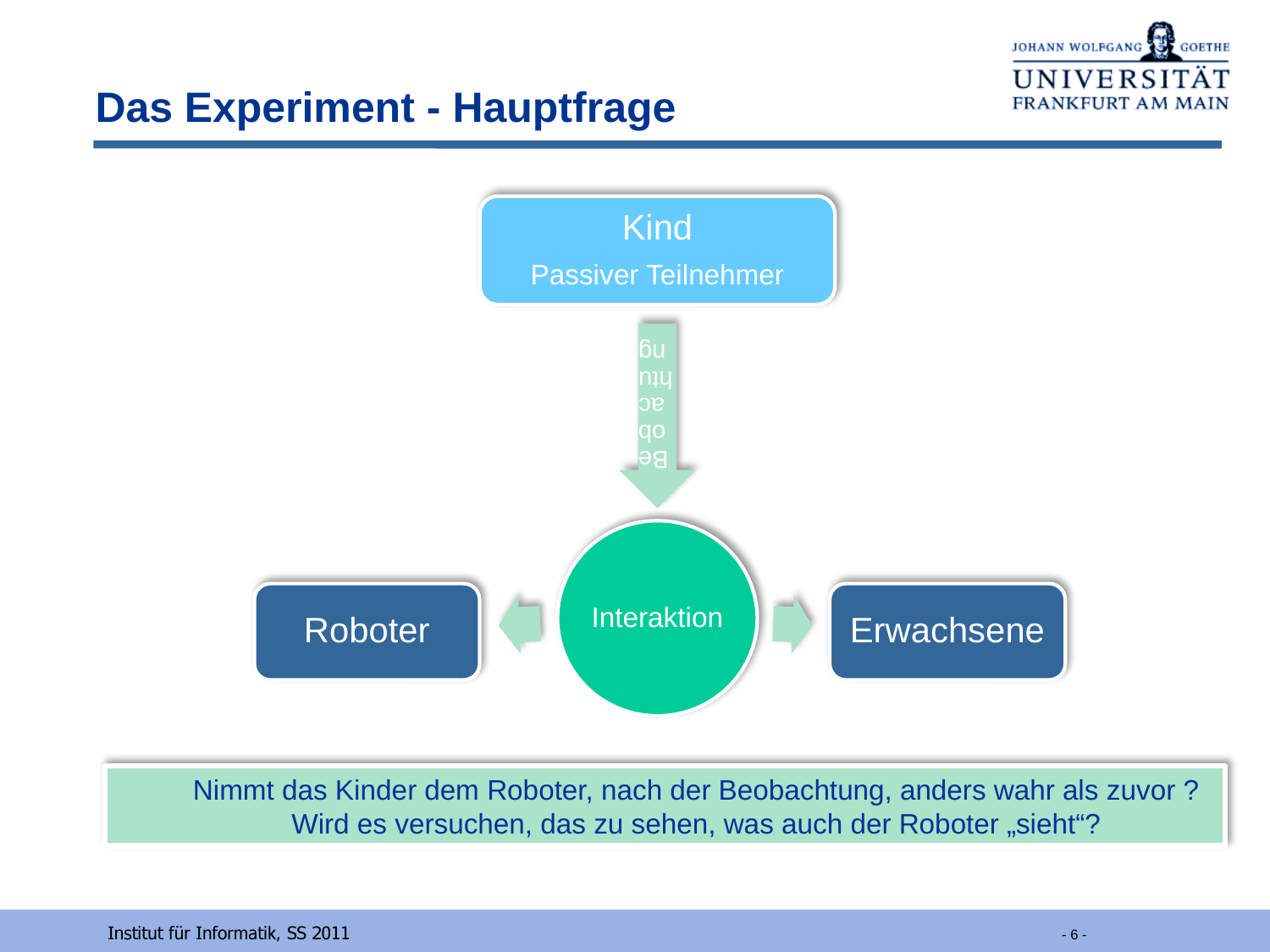

# Das Experiment - Hauptfrage
Interaktion
Beobachtung
Kind
Passiver Teilnehmer

Erwachsene

Roboter
Nimmt das Kinder dem Roboter, nach der Beobachtung, anders wahr als zuvor ? Wird es versuchen, das zu sehen, was auch der Roboter „sieht“?
Institut für Informatik, SS 2011
 - 6 -